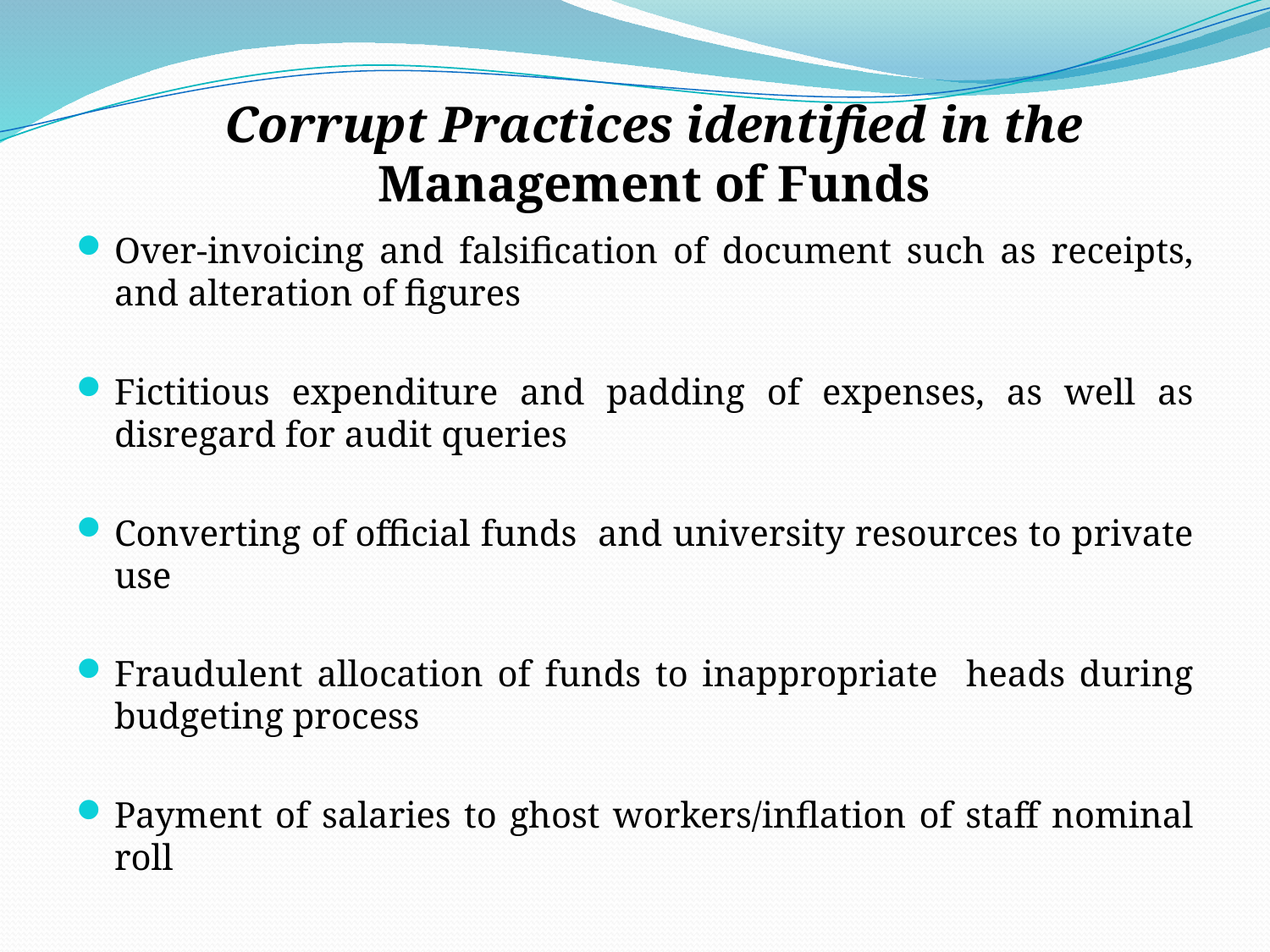

# Corrupt Practices identified in the Management of Funds
Over-invoicing and falsification of document such as receipts, and alteration of figures

Fictitious expenditure and padding of expenses, as well as disregard for audit queries

Converting of official funds  and university resources to private use

Fraudulent allocation of funds to inappropriate  heads during budgeting process

Payment of salaries to ghost workers/inflation of staff nominal roll